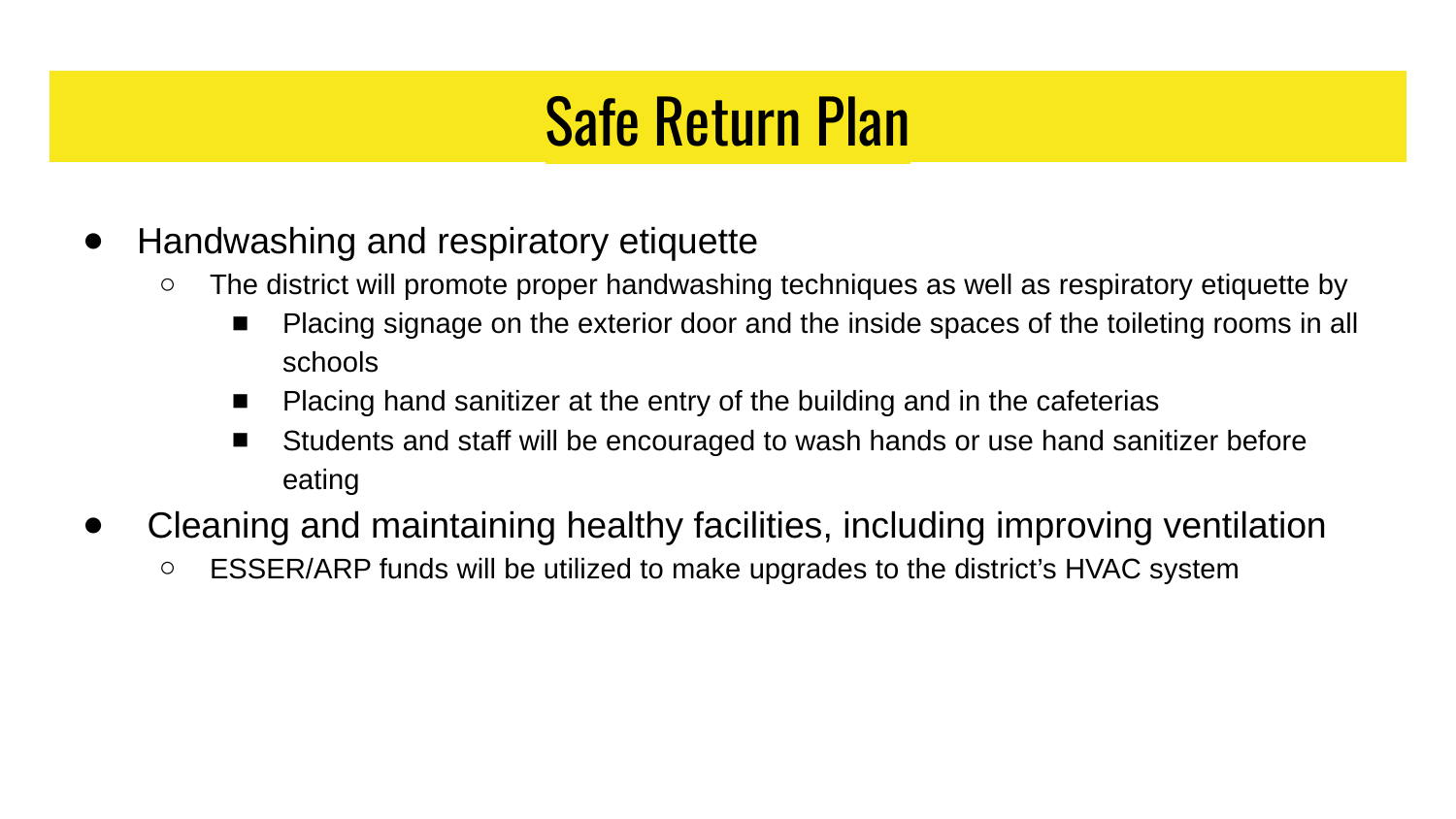

# Safe Return Plan
Handwashing and respiratory etiquette
The district will promote proper handwashing techniques as well as respiratory etiquette by
Placing signage on the exterior door and the inside spaces of the toileting rooms in all schools
Placing hand sanitizer at the entry of the building and in the cafeterias
Students and staff will be encouraged to wash hands or use hand sanitizer before eating
 Cleaning and maintaining healthy facilities, including improving ventilation
ESSER/ARP funds will be utilized to make upgrades to the district’s HVAC system